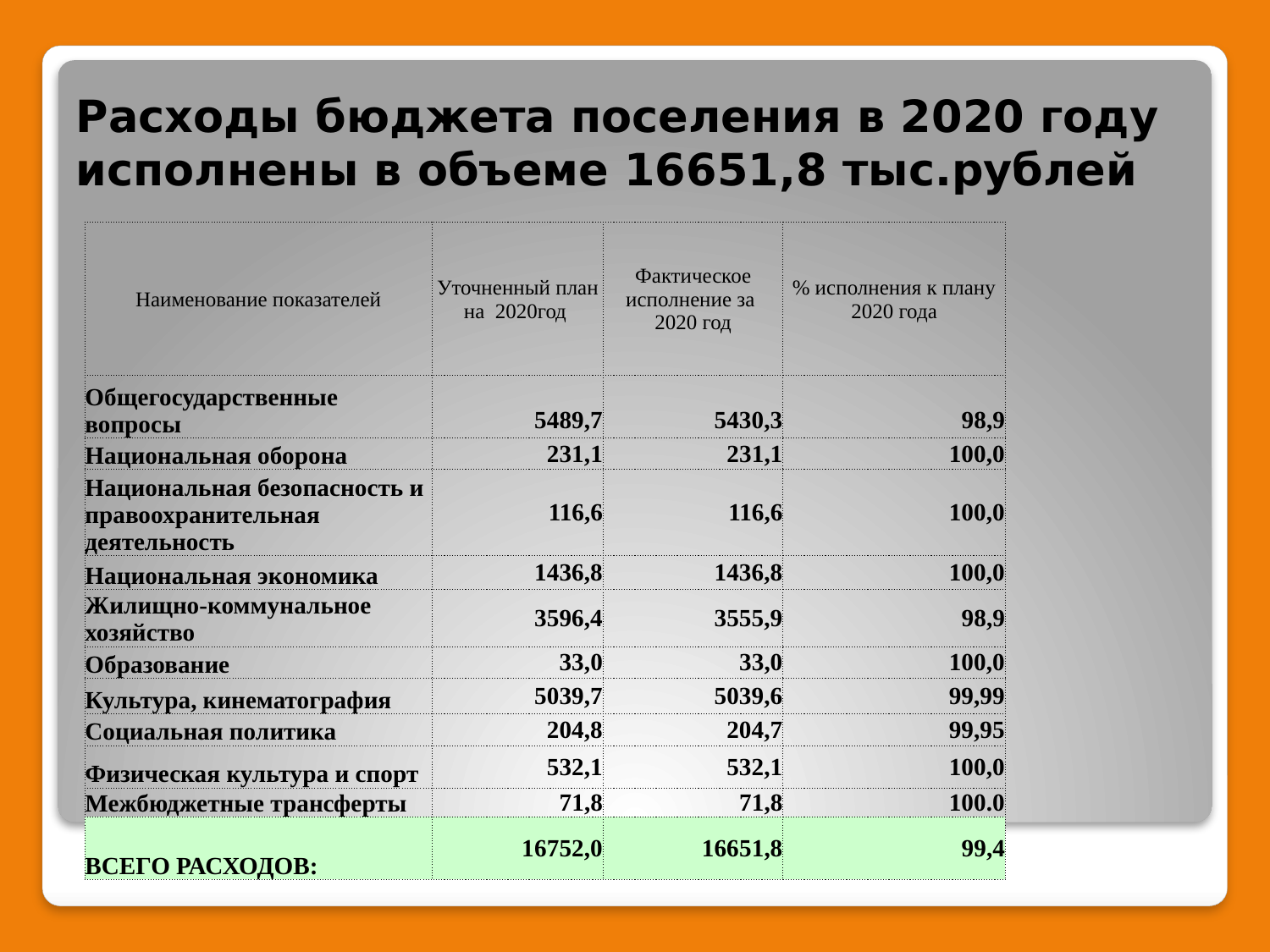

# Расходы бюджета поселения в 2020 году исполнены в объеме 16651,8 тыс.рублей
| Наименование показателей | Уточненный план на 2020год | Фактическое исполнение за 2020 год | % исполнения к плану 2020 года |
| --- | --- | --- | --- |
| Общегосударственные вопросы | 5489,7 | 5430,3 | 98,9 |
| Национальная оборона | 231,1 | 231,1 | 100,0 |
| Национальная безопасность и правоохранительная деятельность | 116,6 | 116,6 | 100,0 |
| Национальная экономика | 1436,8 | 1436,8 | 100,0 |
| Жилищно-коммунальное хозяйство | 3596,4 | 3555,9 | 98,9 |
| Образование | 33,0 | 33,0 | 100,0 |
| Культура, кинематография | 5039,7 | 5039,6 | 99,99 |
| Социальная политика | 204,8 | 204,7 | 99,95 |
| Физическая культура и спорт | 532,1 | 532,1 | 100,0 |
| Межбюджетные трансферты | 71,8 | 71,8 | 100.0 |
| ВСЕГО РАСХОДОВ: | 16752,0 | 16651,8 | 99,4 |